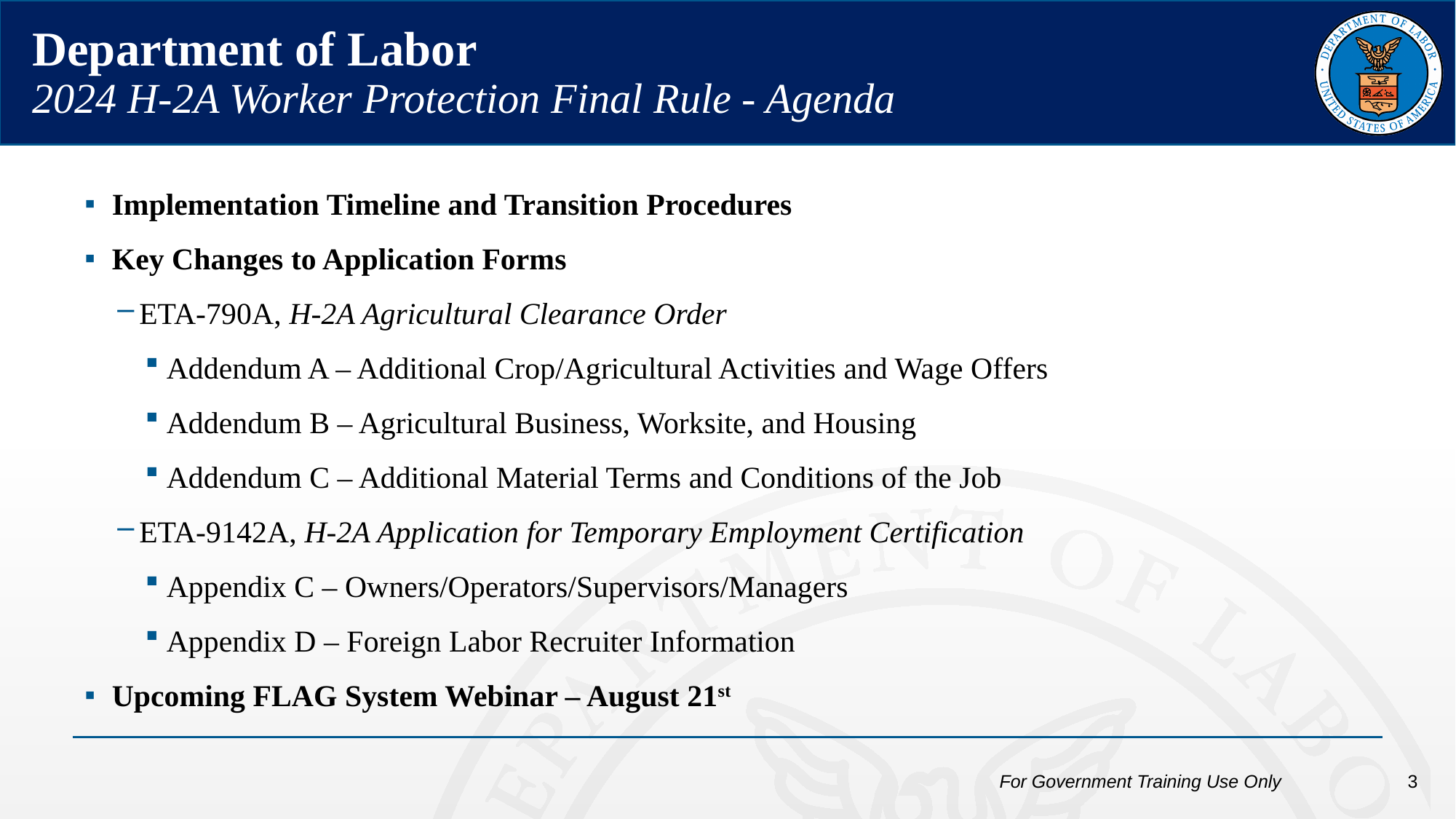

Department of Labor
2024 H-2A Worker Protection Final Rule - Agenda
Implementation Timeline and Transition Procedures
Key Changes to Application Forms
ETA-790A, H-2A Agricultural Clearance Order
Addendum A – Additional Crop/Agricultural Activities and Wage Offers
Addendum B – Agricultural Business, Worksite, and Housing
Addendum C – Additional Material Terms and Conditions of the Job
ETA-9142A, H-2A Application for Temporary Employment Certification
Appendix C – Owners/Operators/Supervisors/Managers
Appendix D – Foreign Labor Recruiter Information
Upcoming FLAG System Webinar – August 21st

For Government Training Use Only
3